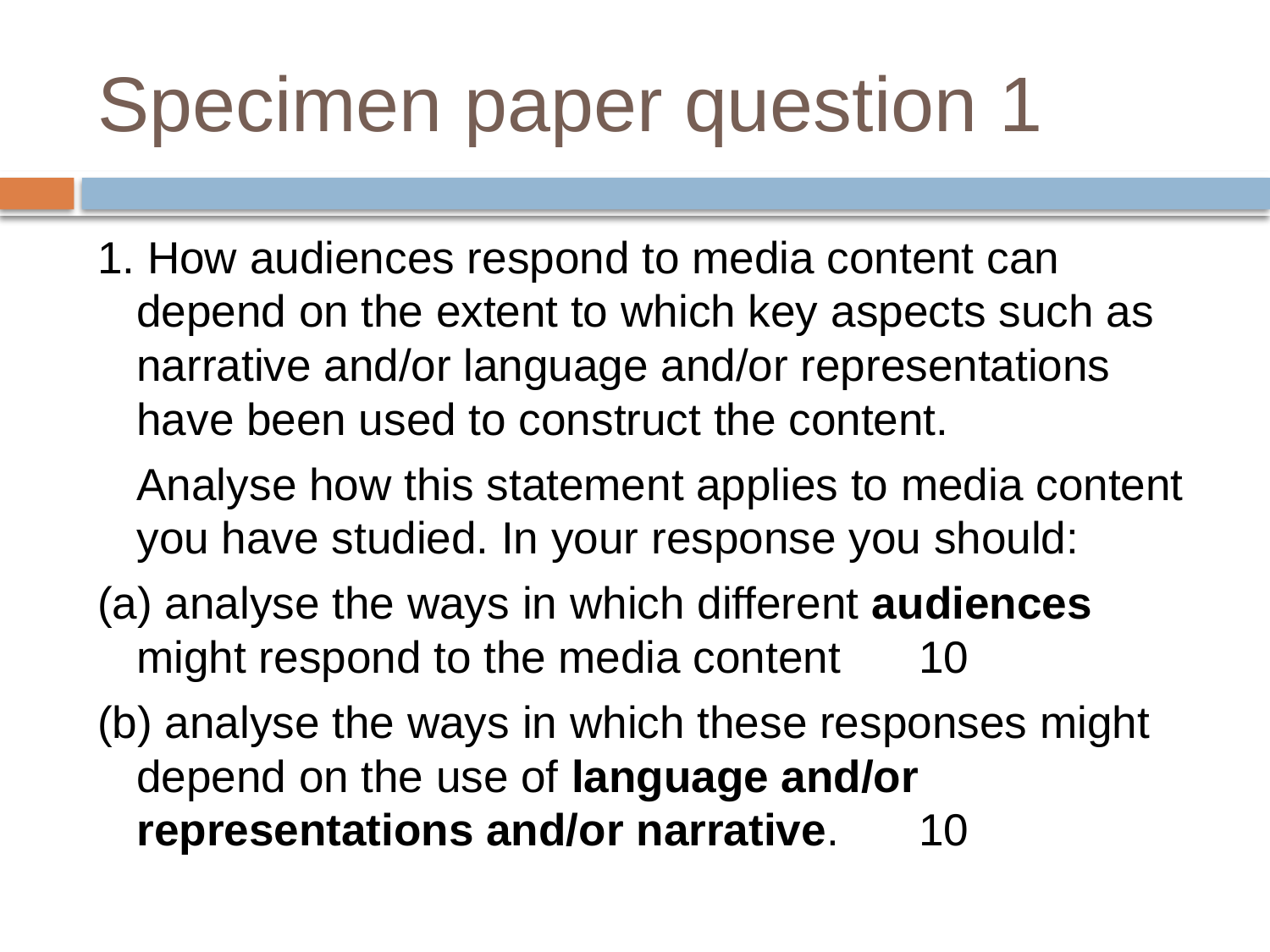

# Specimen paper question 1
1. How audiences respond to media content can depend on the extent to which key aspects such as narrative and/or language and/or representations have been used to construct the content.
	Analyse how this statement applies to media content you have studied. In your response you should:
(a) analyse the ways in which different audiences might respond to the media content			10
(b) analyse the ways in which these responses might depend on the use of language and/or representations and/or narrative.			10